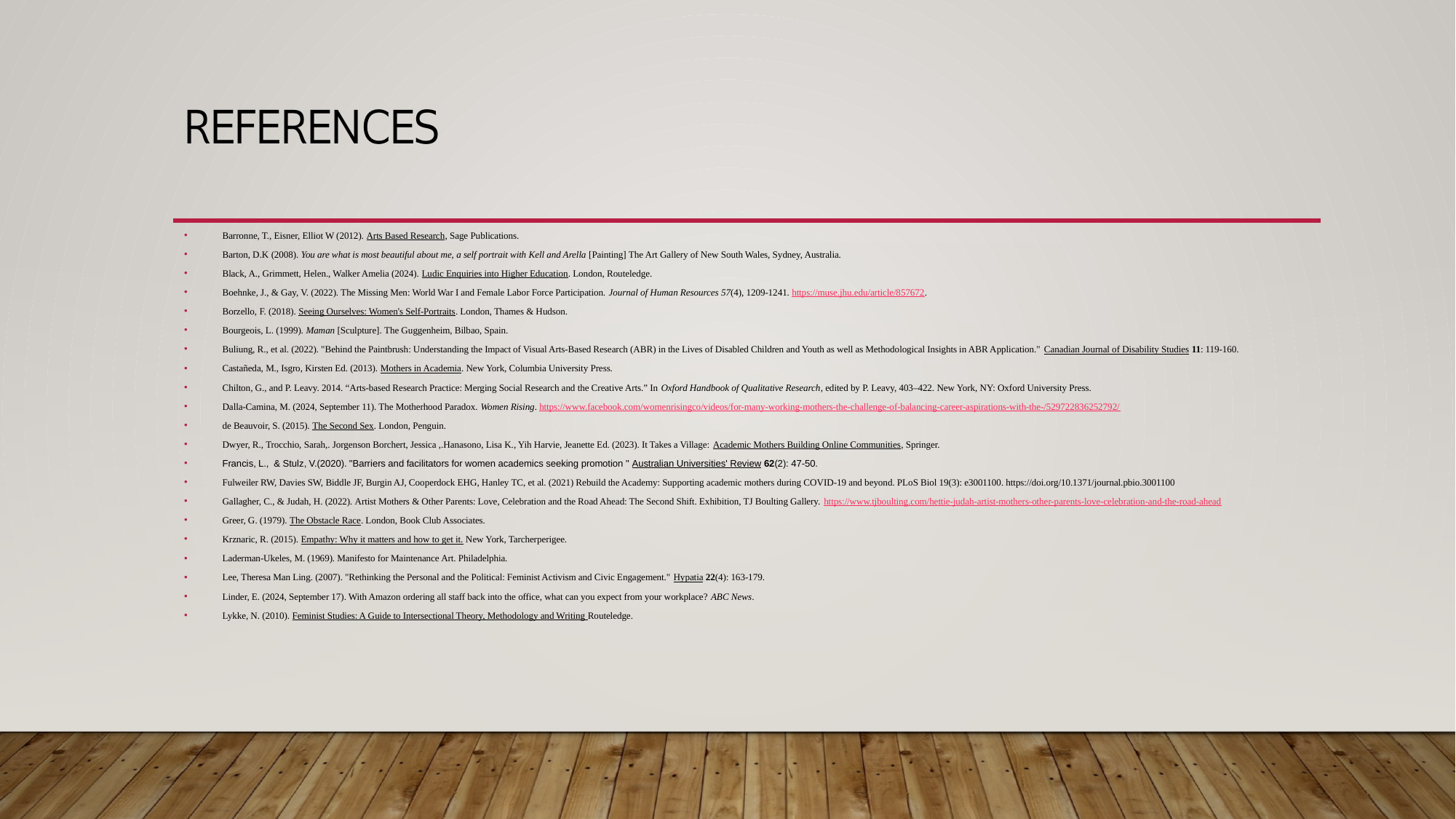

# References
Barronne, T., Eisner, Elliot W (2012). Arts Based Research, Sage Publications.
Barton, D.K (2008). You are what is most beautiful about me, a self portrait with Kell and Arella [Painting] The Art Gallery of New South Wales, Sydney, Australia.
Black, A., Grimmett, Helen., Walker Amelia (2024). Ludic Enquiries into Higher Education. London, Routeledge.
Boehnke, J., & Gay, V. (2022). The Missing Men: World War I and Female Labor Force Participation. Journal of Human Resources 57(4), 1209-1241. https://muse.jhu.edu/article/857672.
Borzello, F. (2018). Seeing Ourselves: Women's Self-Portraits. London, Thames & Hudson.
Bourgeois, L. (1999). Maman [Sculpture]. The Guggenheim, Bilbao, Spain.
Buliung, R., et al. (2022). "Behind the Paintbrush: Understanding the Impact of Visual Arts-Based Research (ABR) in the Lives of Disabled Children and Youth as well as Methodological Insights in ABR Application." Canadian Journal of Disability Studies 11: 119-160.
Castañeda, M., Isgro, Kirsten Ed. (2013). Mothers in Academia. New York, Columbia University Press.
Chilton, G., and P. Leavy. 2014. “Arts-based Research Practice: Merging Social Research and the Creative Arts.” In Oxford Handbook of Qualitative Research, edited by P. Leavy, 403–422. New York, NY: Oxford University Press.
Dalla-Camina, M. (2024, September 11). The Motherhood Paradox. Women Rising. https://www.facebook.com/womenrisingco/videos/for-many-working-mothers-the-challenge-of-balancing-career-aspirations-with-the-/529722836252792/
de Beauvoir, S. (2015). The Second Sex. London, Penguin.
Dwyer, R., Trocchio, Sarah,. Jorgenson Borchert, Jessica ,.Hanasono, Lisa K., Yih Harvie, Jeanette Ed. (2023). It Takes a Village: Academic Mothers Building Online Communities, Springer.
Francis, L.,  & Stulz, V.(2020). "Barriers and facilitators for women academics seeking promotion " Australian Universities' Review 62(2): 47-50.
Fulweiler RW, Davies SW, Biddle JF, Burgin AJ, Cooperdock EHG, Hanley TC, et al. (2021) Rebuild the Academy: Supporting academic mothers during COVID-19 and beyond. PLoS Biol 19(3): e3001100. https://doi.org/10.1371/journal.pbio.3001100
Gallagher, C., & Judah, H. (2022). Artist Mothers & Other Parents: Love, Celebration and the Road Ahead: The Second Shift. Exhibition, TJ Boulting Gallery. https://www.tjboulting.com/hettie-judah-artist-mothers-other-parents-love-celebration-and-the-road-ahead
Greer, G. (1979). The Obstacle Race. London, Book Club Associates.
Krznaric, R. (2015). Empathy: Why it matters and how to get it. New York, Tarcherperigee.
Laderman-Ukeles, M. (1969). Manifesto for Maintenance Art. Philadelphia.
Lee, Theresa Man Ling. (2007). "Rethinking the Personal and the Political: Feminist Activism and Civic Engagement." Hypatia 22(4): 163-179.
Linder, E. (2024, September 17). With Amazon ordering all staff back into the office, what can you expect from your workplace? ABC News.
Lykke, N. (2010). Feminist Studies: A Guide to Intersectional Theory, Methodology and Writing Routeledge.